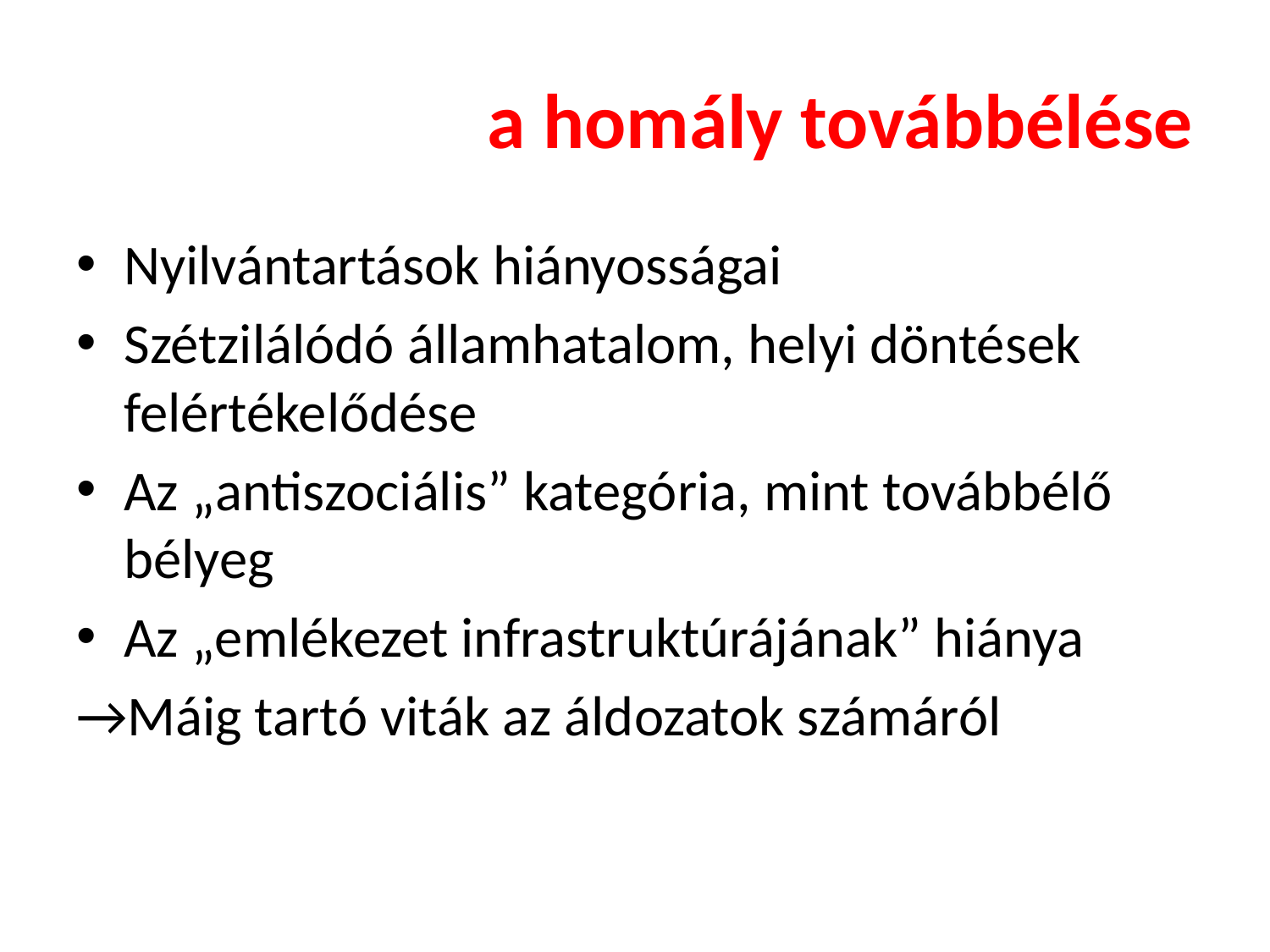

# a homály továbbélése
Nyilvántartások hiányosságai
Szétzilálódó államhatalom, helyi döntések felértékelődése
Az „antiszociális” kategória, mint továbbélő bélyeg
Az „emlékezet infrastruktúrájának” hiánya
→Máig tartó viták az áldozatok számáról